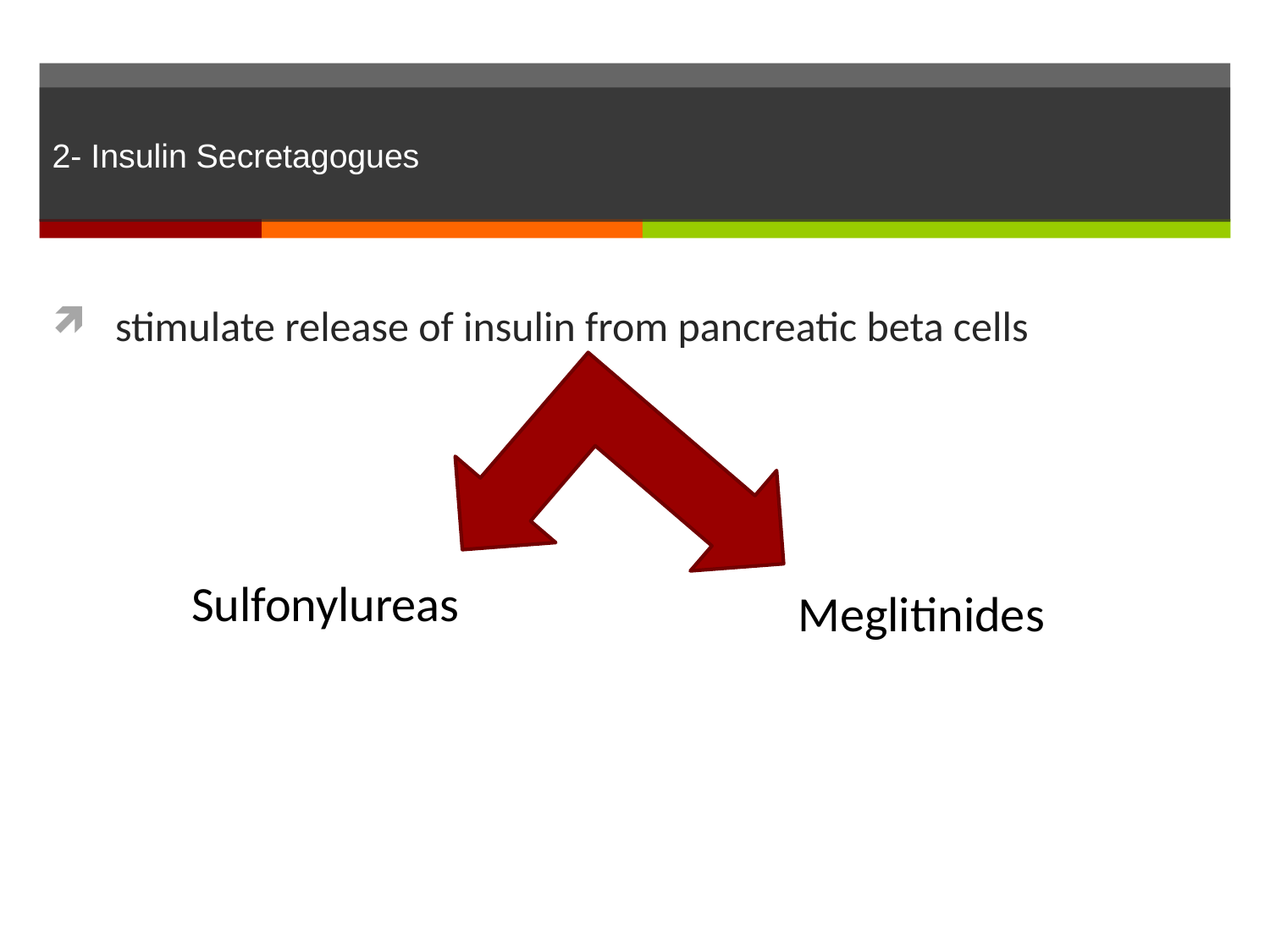

# 2- Insulin Secretagogues
stimulate release of insulin from pancreatic beta cells

Sulfonylureas
Meglitinides